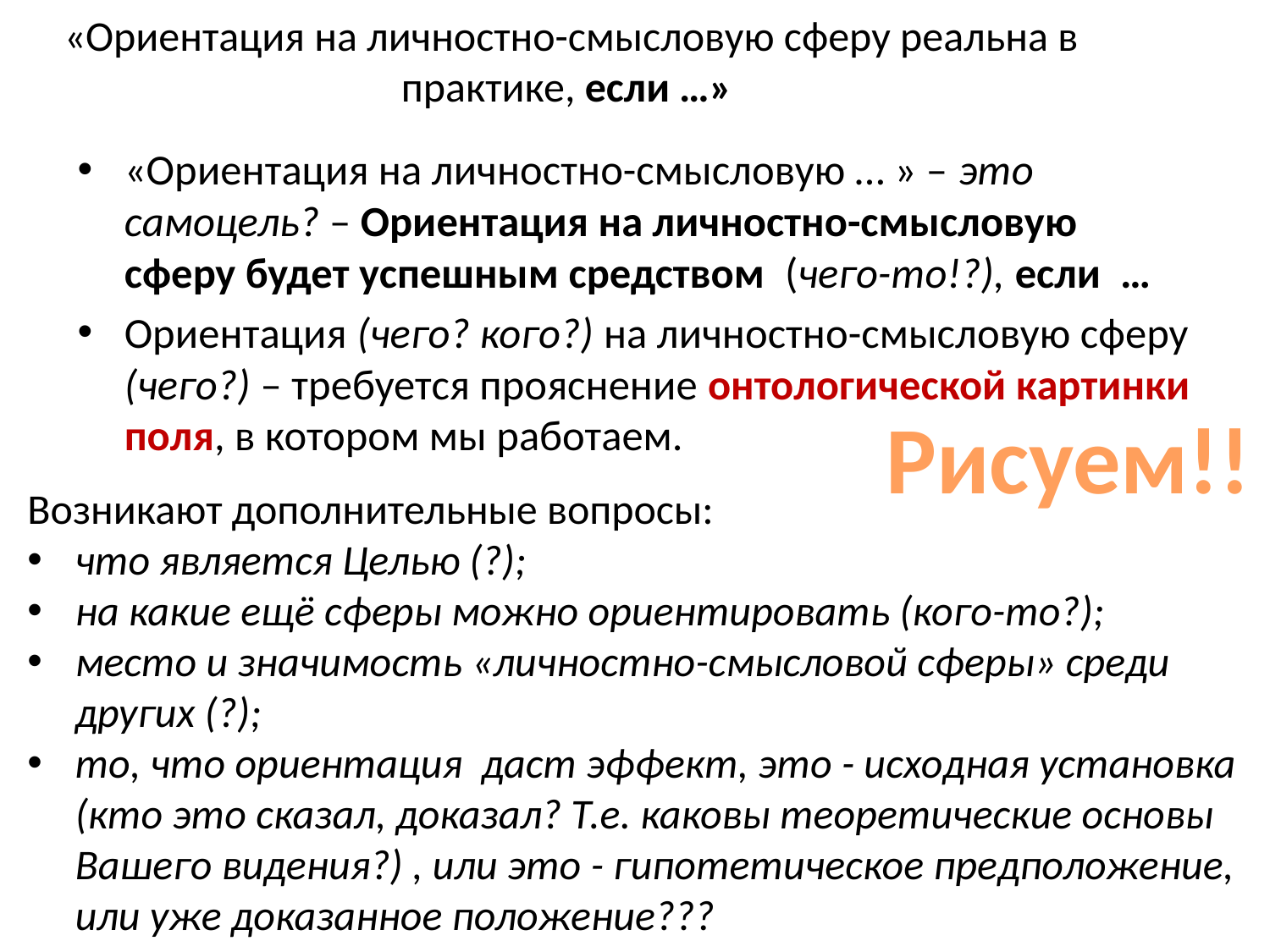

# «Ориентация на личностно-смысловую сферу реальна в практике, если …»
«Ориентация на личностно-смысловую … » – это самоцель? – Ориентация на личностно-смысловую сферу будет успешным средством  (чего-то!?), если  …
Ориентация (чего? кого?) на личностно-смысловую сферу (чего?) – требуется прояснение онтологической картинки поля, в котором мы работаем.
Рисуем!!
Возникают дополнительные вопросы:
что является Целью (?);
на какие ещё сферы можно ориентировать (кого-то?);
место и значимость «личностно-смысловой сферы» среди других (?);
то, что ориентация  даст эффект, это - исходная установка (кто это сказал, доказал? Т.е. каковы теоретические основы Вашего видения?) , или это - гипотетическое предположение, или уже доказанное положение???